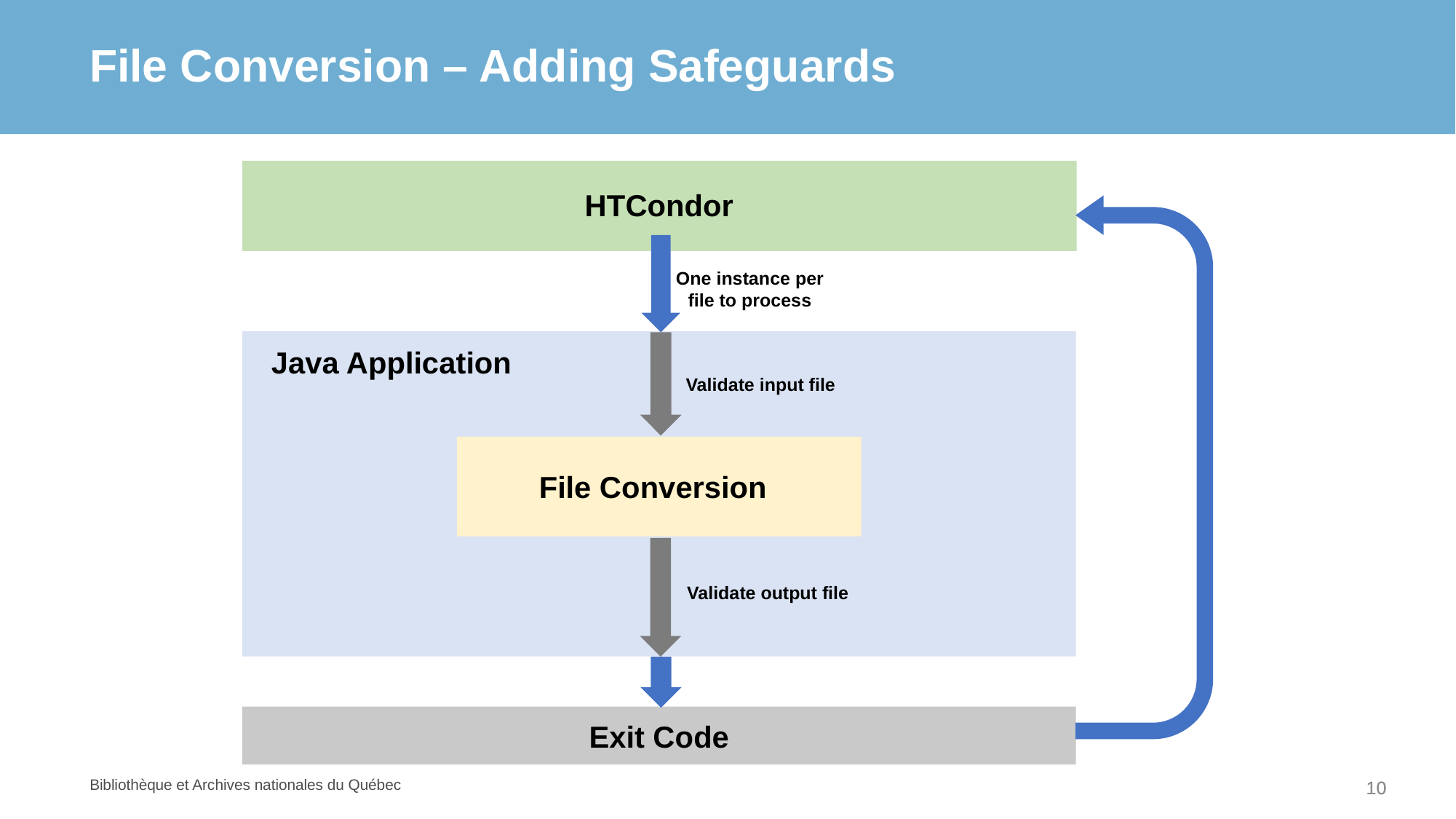

# File Conversion – Adding Safeguards
HTCondor

One instance per file to process

Java Application
Validate input file

File Conversion

Validate output file

Exit Code
Bibliothèque et Archives nationales du Québec
10